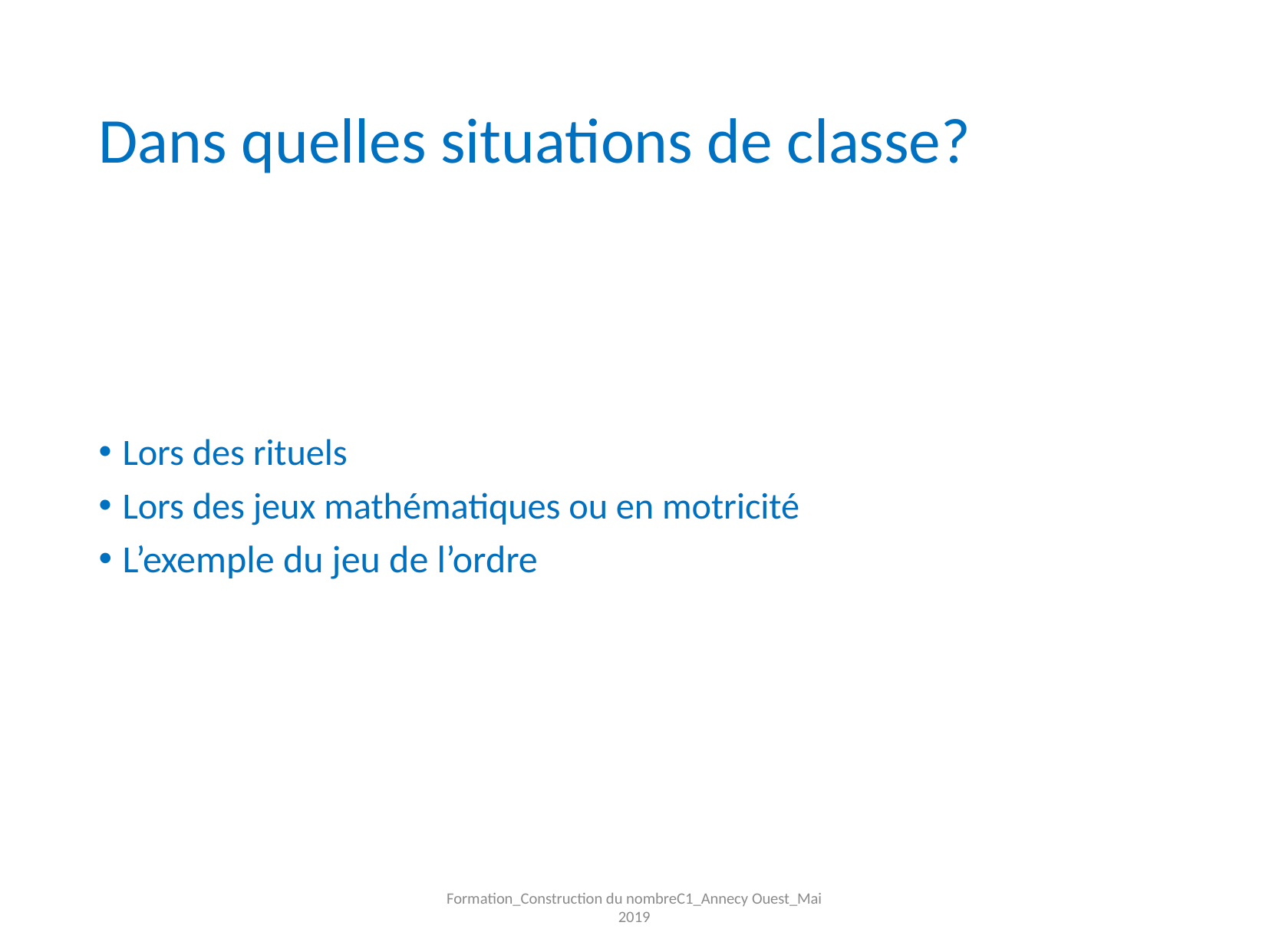

# Dans quelles situations de classe?
Lors des rituels
Lors des jeux mathématiques ou en motricité
L’exemple du jeu de l’ordre

Formation_Construction du nombreC1_Annecy Ouest_Mai 2019